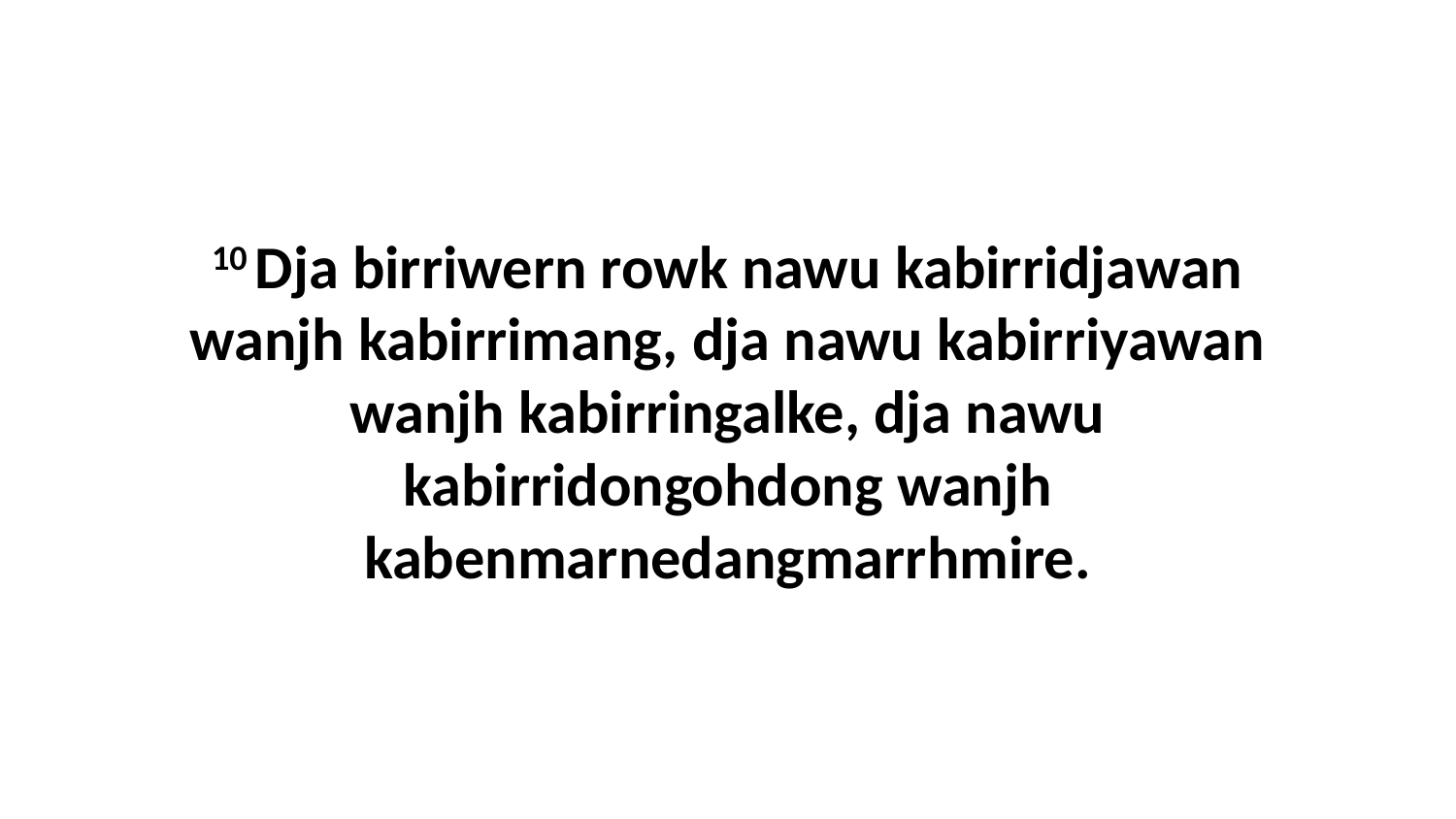

10 Dja birriwern rowk nawu kabirridjawan wanjh kabirrimang, dja nawu kabirriyawan wanjh kabirringalke, dja nawu kabirridongohdong wanjh kabenmarnedangmarrhmire.